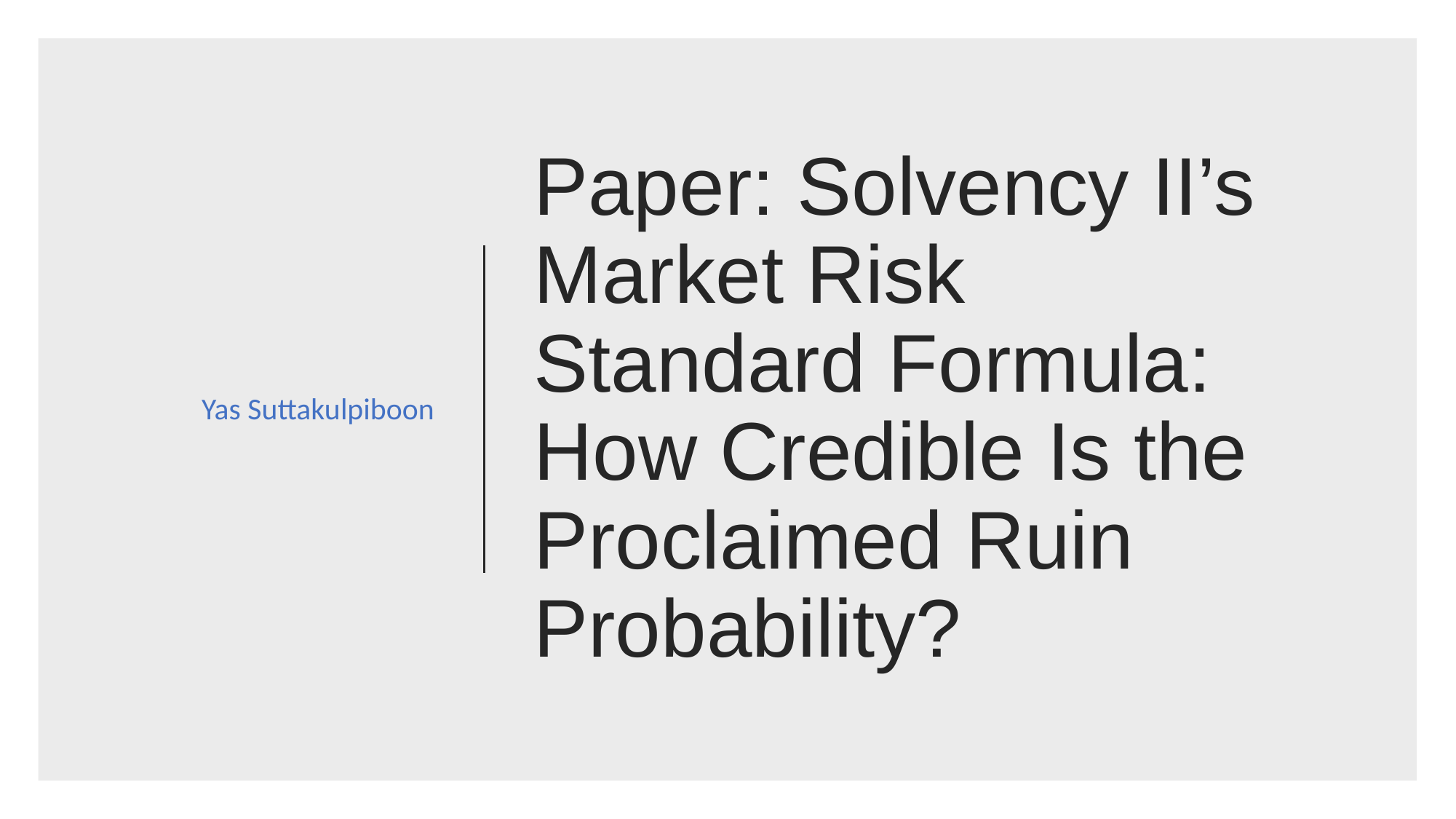

Yas Suttakulpiboon
# Paper: Solvency II’s Market Risk Standard Formula: How Credible Is the Proclaimed Ruin Probability?